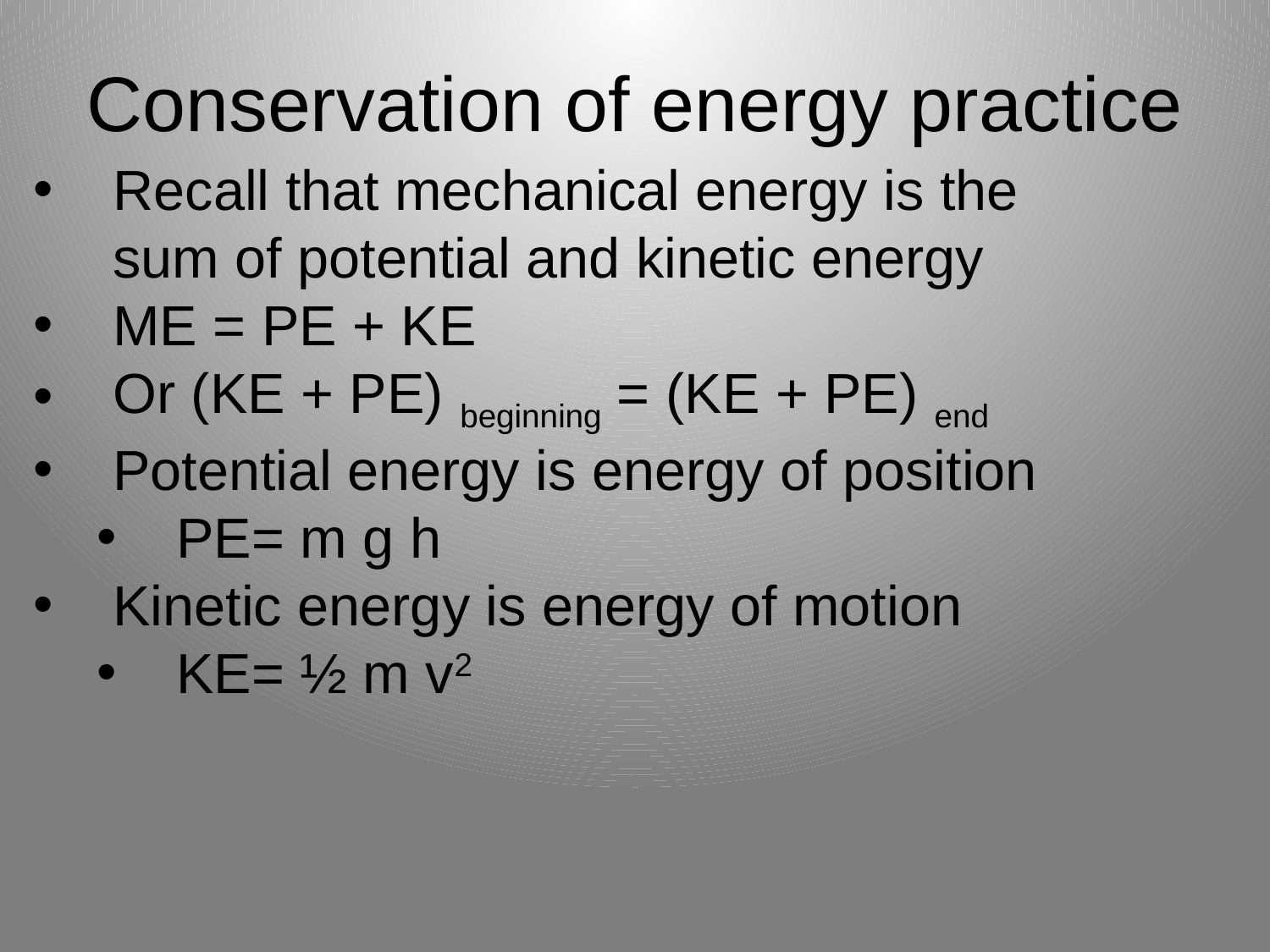

# Conservation of energy practice
Recall that mechanical energy is the sum of potential and kinetic energy
ME = PE + KE
Or (KE + PE) beginning = (KE + PE) end
Potential energy is energy of position
PE= m g h
Kinetic energy is energy of motion
KE= ½ m v2